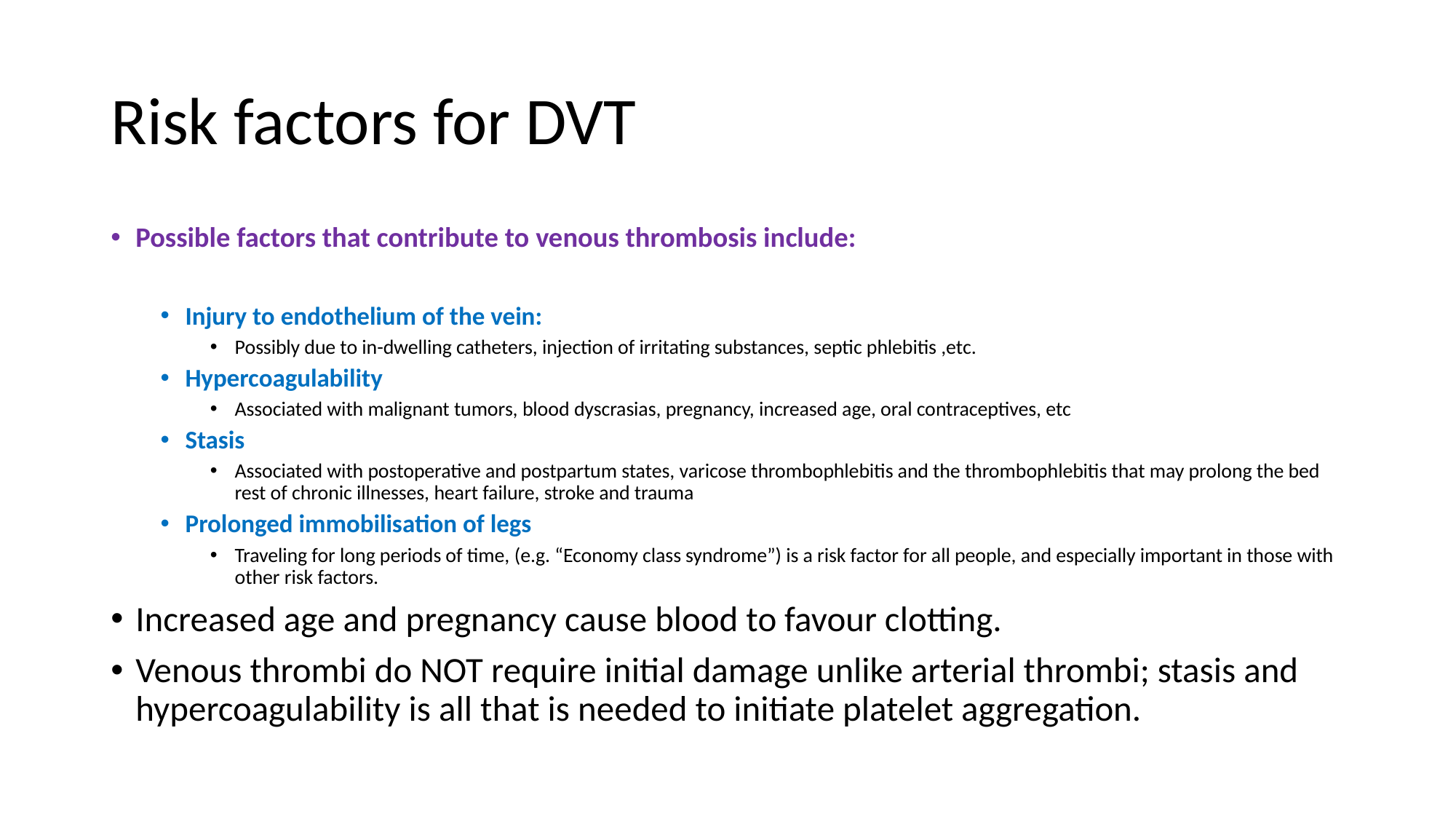

# Risk factors for DVT
Possible factors that contribute to venous thrombosis include:

Injury to endothelium of the vein:
Possibly due to in-dwelling catheters, injection of irritating substances, septic phlebitis ,etc.
Hypercoagulability
Associated with malignant tumors, blood dyscrasias, pregnancy, increased age, oral contraceptives, etc
Stasis
Associated with postoperative and postpartum states, varicose thrombophlebitis and the thrombophlebitis that may prolong the bed rest of chronic illnesses, heart failure, stroke and trauma
Prolonged immobilisation of legs
Traveling for long periods of time, (e.g. “Economy class syndrome”) is a risk factor for all people, and especially important in those with other risk factors.
Increased age and pregnancy cause blood to favour clotting.
Venous thrombi do NOT require initial damage unlike arterial thrombi; stasis and hypercoagulability is all that is needed to initiate platelet aggregation.